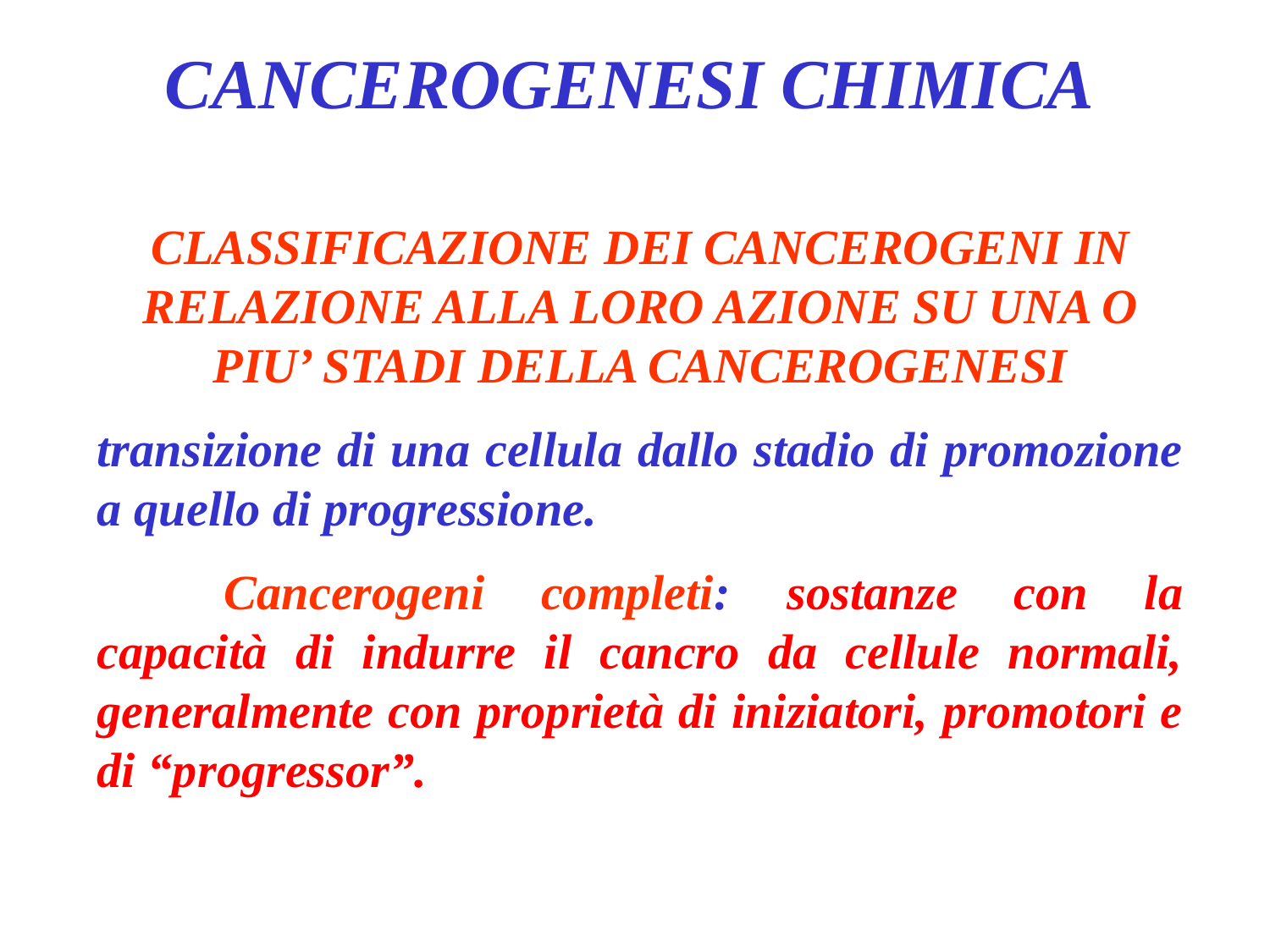

CANCEROGENESI CHIMICA
CLASSIFICAZIONE DEI CANCEROGENI IN RELAZIONE ALLA LORO AZIONE SU UNA O PIU’ STADI DELLA CANCEROGENESI
transizione di una cellula dallo stadio di promozione a quello di progressione.
	Cancerogeni completi: sostanze con la capacità di indurre il cancro da cellule normali, generalmente con proprietà di iniziatori, promotori e di “progressor”.